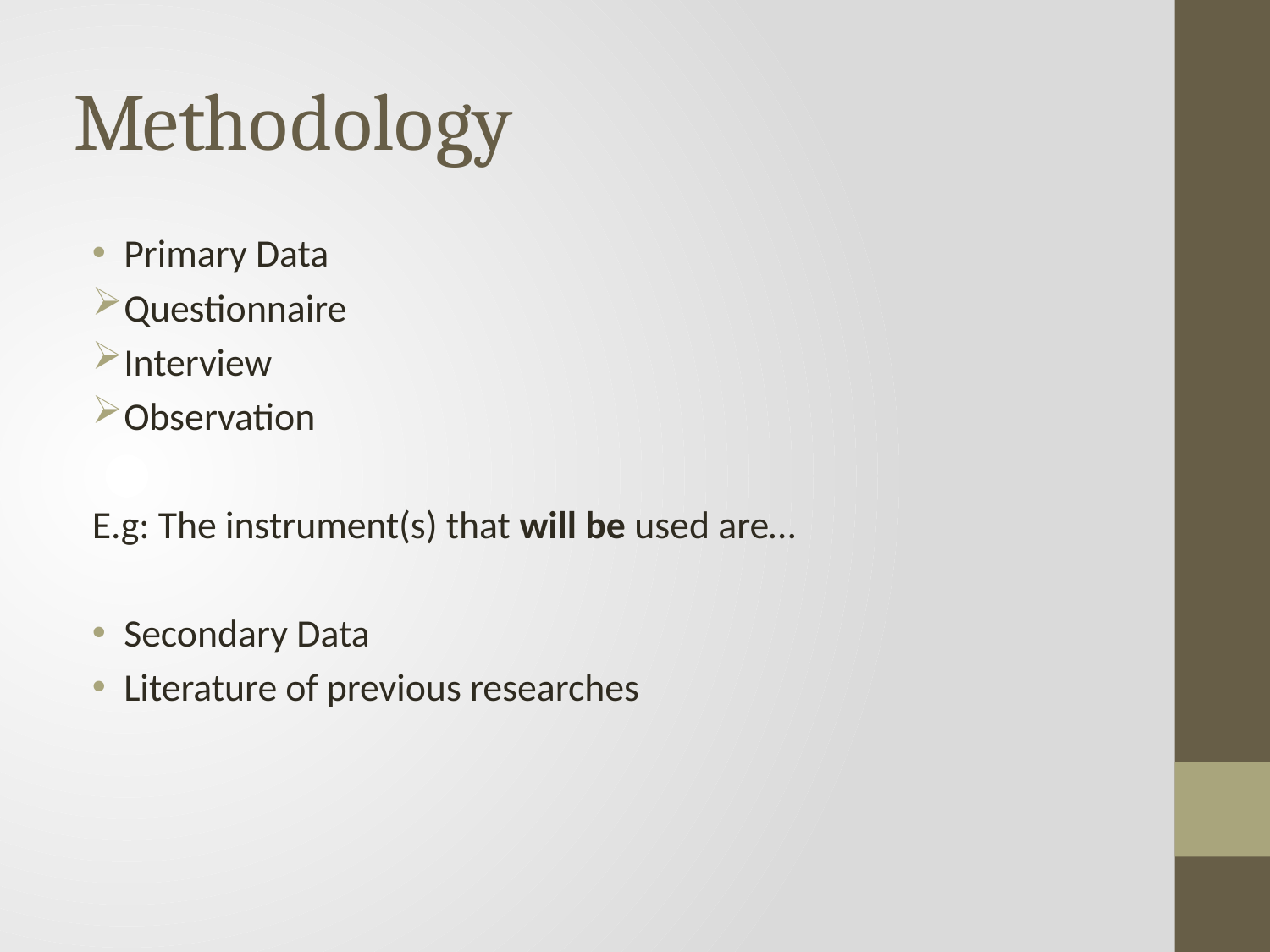

# Methodology
Primary Data
Questionnaire
Interview
Observation

E.g: The instrument(s) that will be used are…

Secondary Data
Literature of previous researches